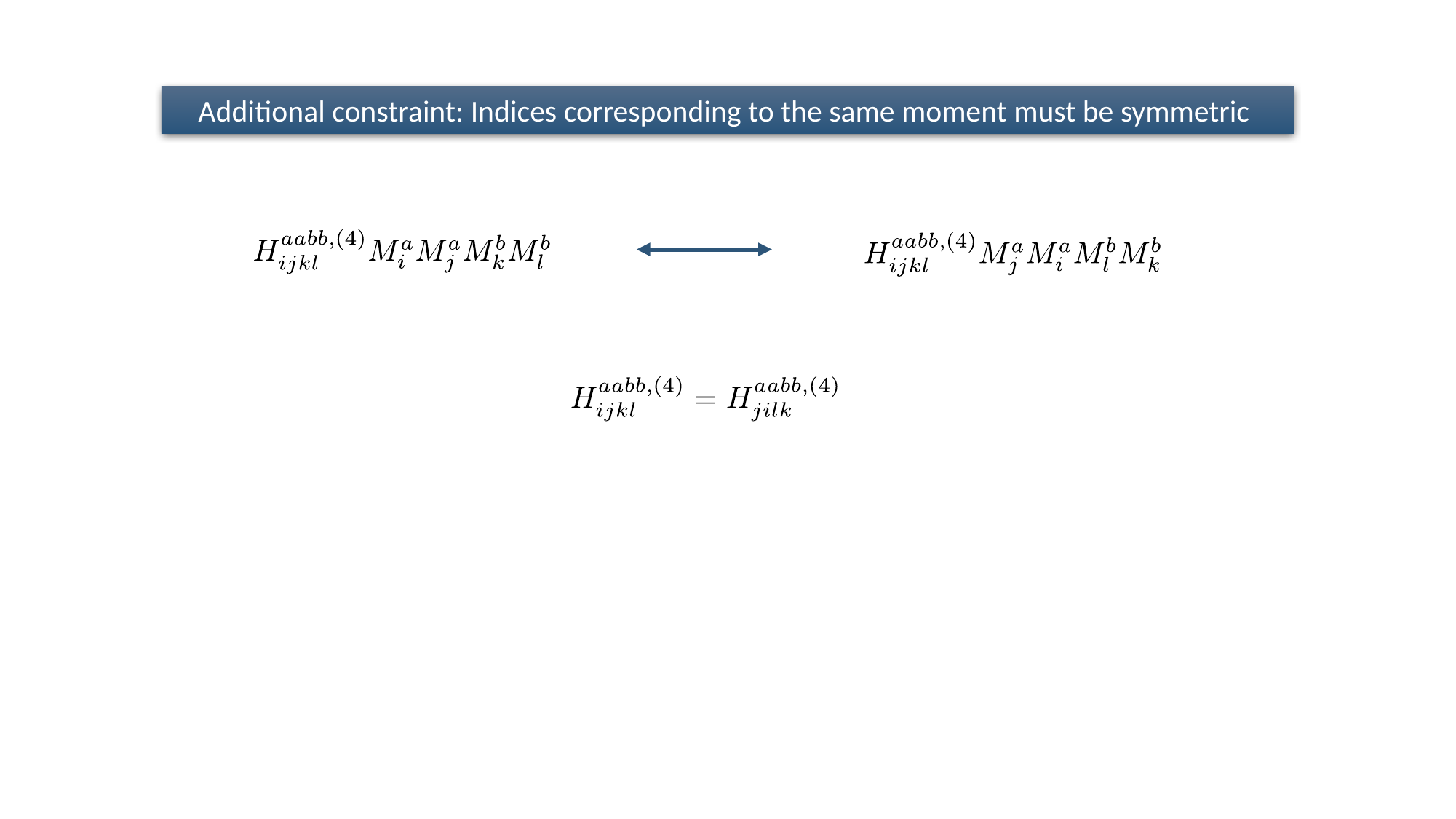

Additional constraint: Indices corresponding to the same moment must be symmetric